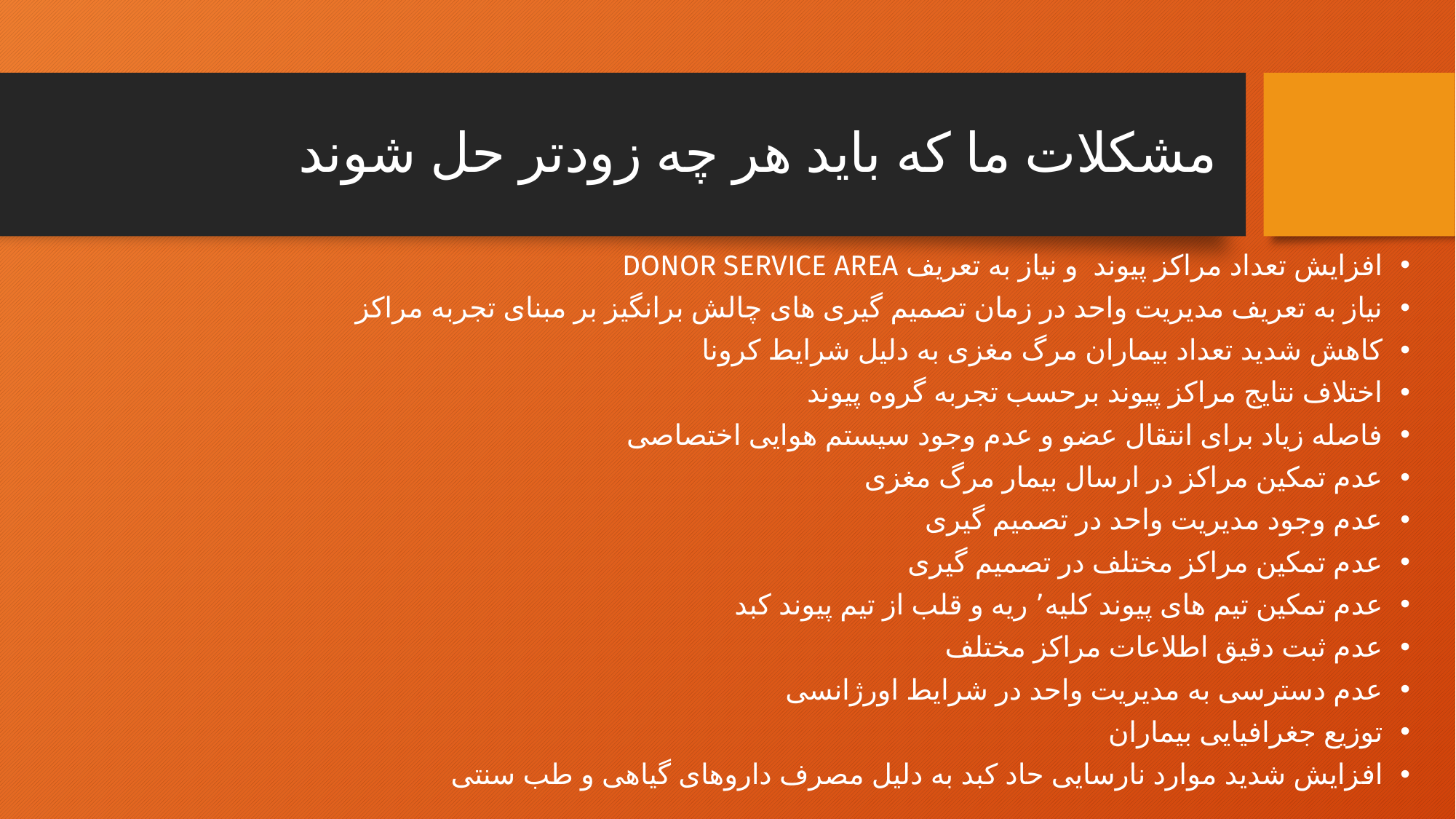

# مشکلات ما که باید هر چه زودتر حل شوند
افزایش تعداد مراکز پیوند  و نیاز به تعریف DONOR SERVICE AREA
نیاز به تعریف مدیریت واحد در زمان تصمیم گیری های چالش برانگیز بر مبنای تجربه مراکز
کاهش شدید تعداد بیماران مرگ مغزی به دلیل شرایط کرونا
اختلاف نتایج مراکز پیوند برحسب تجربه گروه پیوند
فاصله زیاد برای انتقال عضو و عدم وجود سیستم هوایی اختصاصی
عدم تمکین مراکز در ارسال بیمار مرگ مغزی
عدم وجود مدیریت واحد در تصمیم گیری
عدم تمکین مراکز مختلف در تصمیم گیری
عدم تمکین تیم های پیوند کلیه٬ ریه و قلب از تیم پیوند کبد
عدم ثبت دقیق اطلاعات مراکز مختلف
عدم دسترسی به مدیریت واحد در شرایط اورژانسی
توزیع جغرافیایی بیماران
افزایش شدید موارد نارسایی حاد کبد به دلیل مصرف داروهای گیاهی و طب سنتی